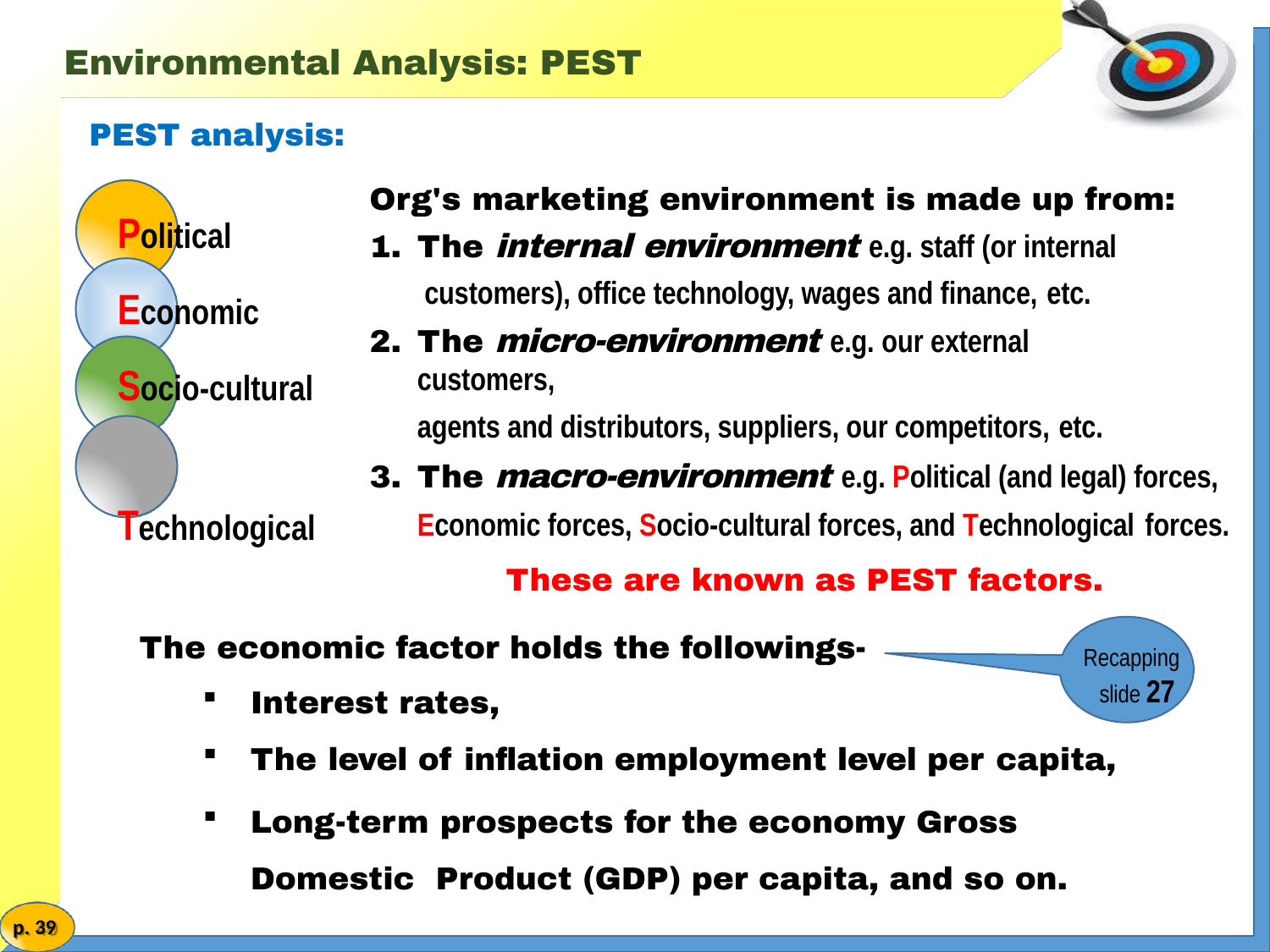

# Environmental Analysis: PEST
PEST analysis:
Org's marketing environment is made up from:
Political  Economic  Socio-cultural  Technological

The internal environment e.g. staff (or internal  customers), office technology, wages and finance, etc.
The micro-environment e.g. our external customers,
agents and distributors, suppliers, our competitors, etc.
The macro-environment e.g. Political (and legal) forces,  Economic forces, Socio-cultural forces, and Technological forces.
These are known as PEST factors.
The economic factor holds the followings-
Interest rates,

Recapping  slide 27
The level of inflation employment level per capita,
Long-term prospects for the economy Gross Domestic  Product (GDP) per capita, and so on.

p. 39